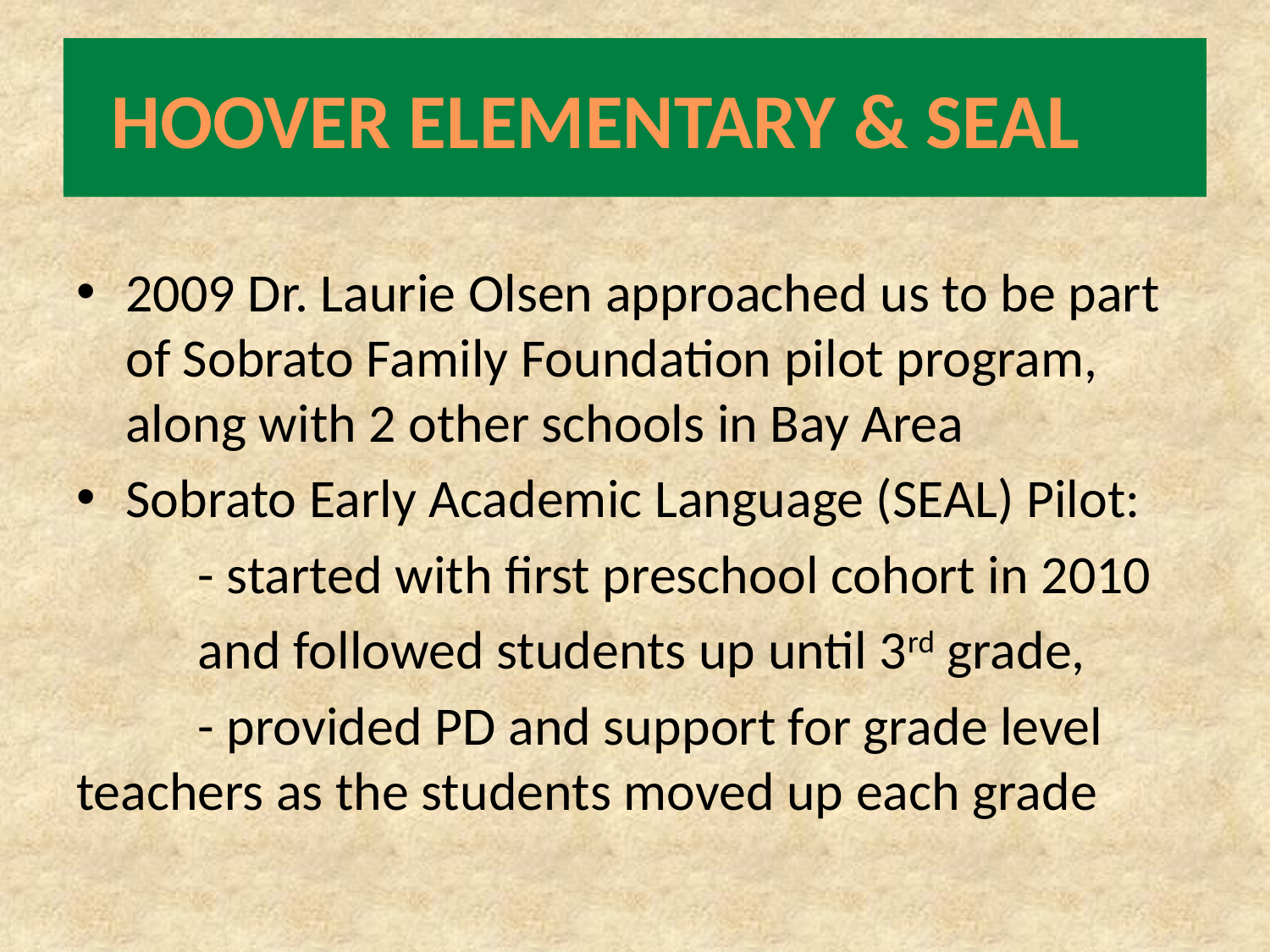

HOOVER ELEMENTARY & SEAL
2009 Dr. Laurie Olsen approached us to be part of Sobrato Family Foundation pilot program, along with 2 other schools in Bay Area
Sobrato Early Academic Language (SEAL) Pilot:
	- started with first preschool cohort in 2010
	and followed students up until 3rd grade,
	- provided PD and support for grade level 	teachers as the students moved up each grade